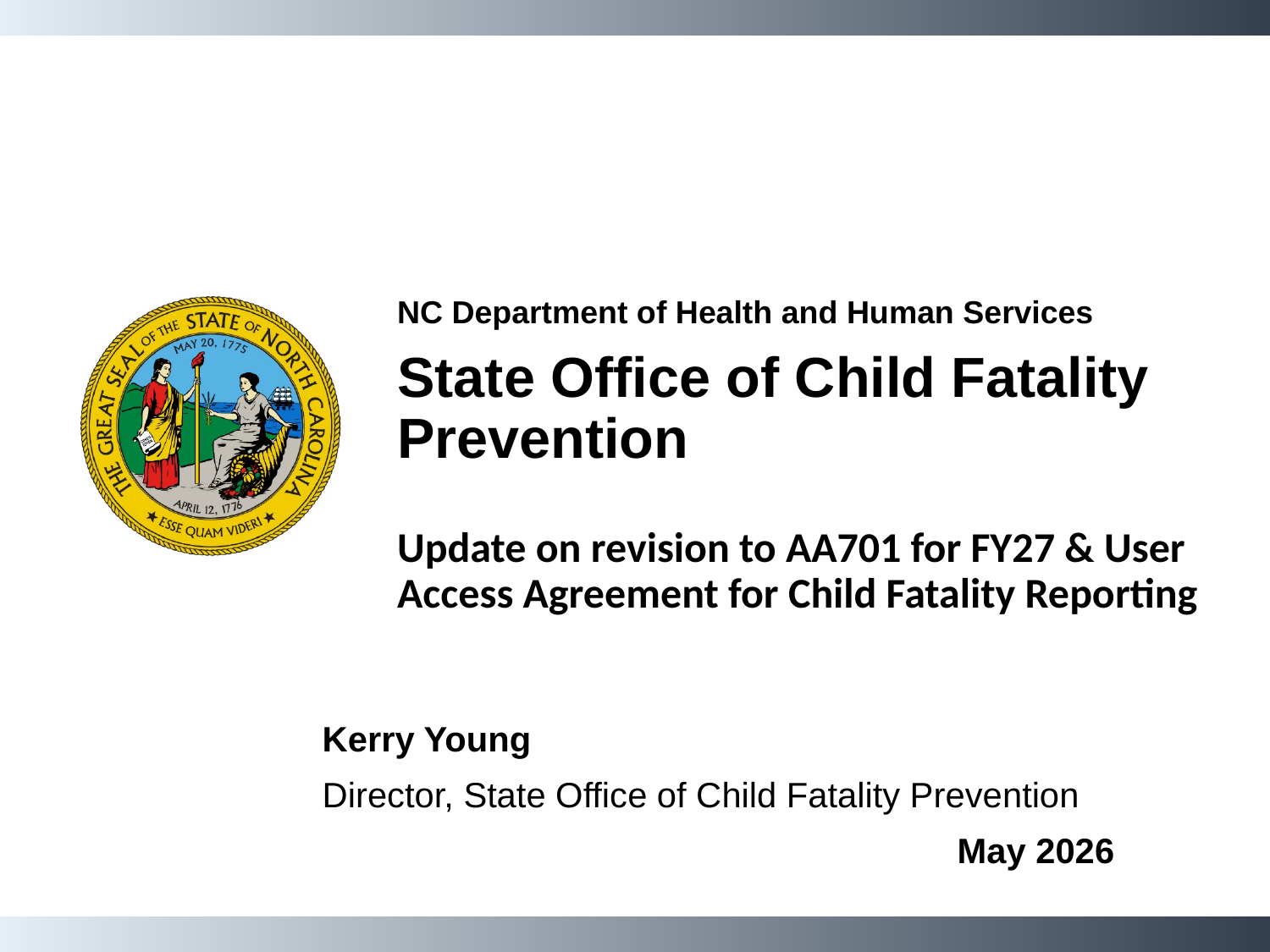

NC Department of Health and Human Services
State Office of Child Fatality Prevention

Update on revision to AA701 for FY27 & User Access Agreement for Child Fatality Reporting

Kerry Young
Director, State Office of Child Fatality Prevention
					May 2026